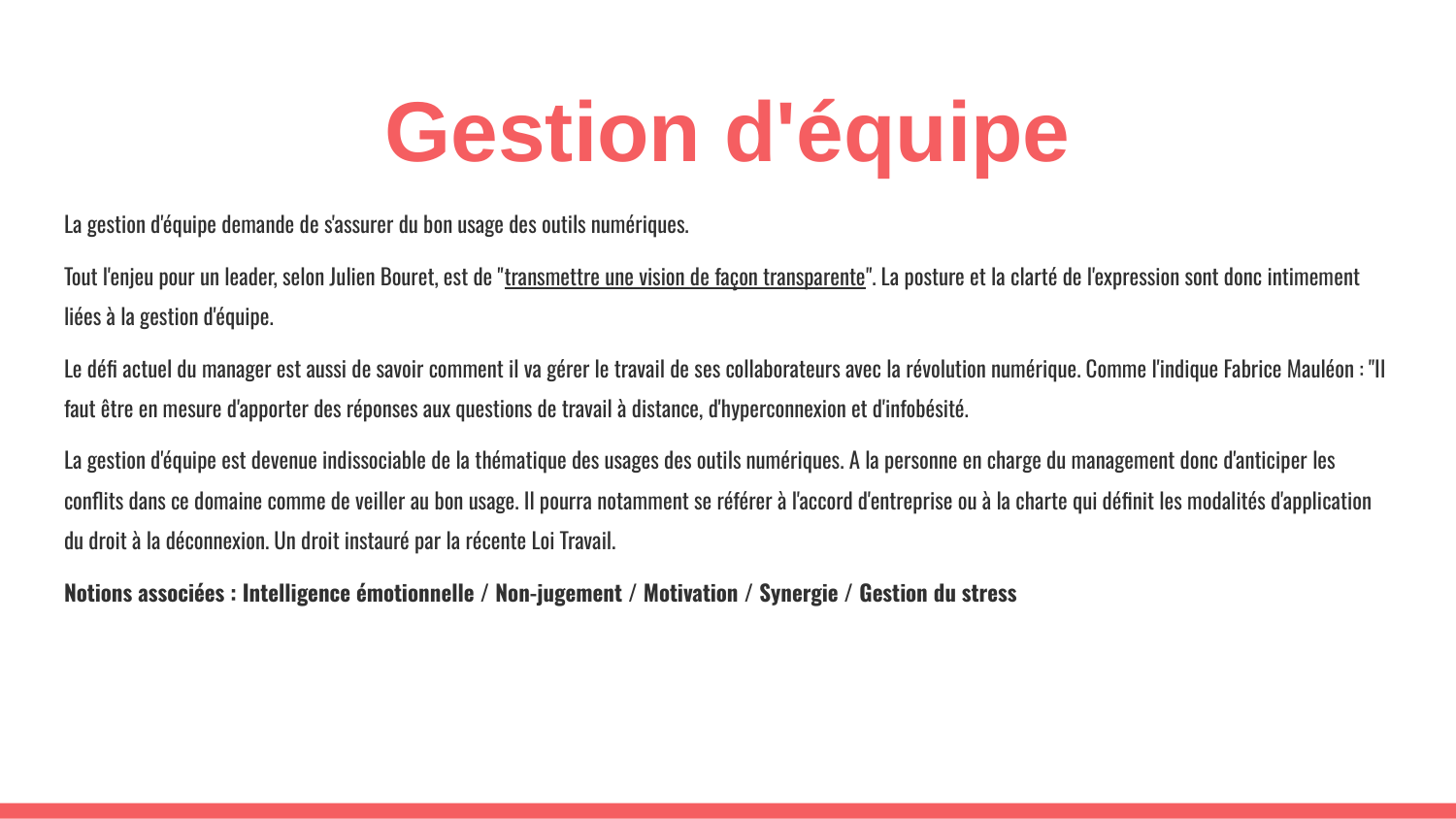

# Gestion d'équipe
La gestion d'équipe demande de s'assurer du bon usage des outils numériques.
Tout l'enjeu pour un leader, selon Julien Bouret, est de "transmettre une vision de façon transparente". La posture et la clarté de l'expression sont donc intimement liées à la gestion d'équipe.
Le défi actuel du manager est aussi de savoir comment il va gérer le travail de ses collaborateurs avec la révolution numérique. Comme l'indique Fabrice Mauléon : "Il faut être en mesure d'apporter des réponses aux questions de travail à distance, d'hyperconnexion et d'infobésité.
La gestion d'équipe est devenue indissociable de la thématique des usages des outils numériques. A la personne en charge du management donc d'anticiper les conflits dans ce domaine comme de veiller au bon usage. Il pourra notamment se référer à l'accord d'entreprise ou à la charte qui définit les modalités d'application du droit à la déconnexion. Un droit instauré par la récente Loi Travail.
Notions associées : Intelligence émotionnelle / Non-jugement / Motivation / Synergie / Gestion du stress